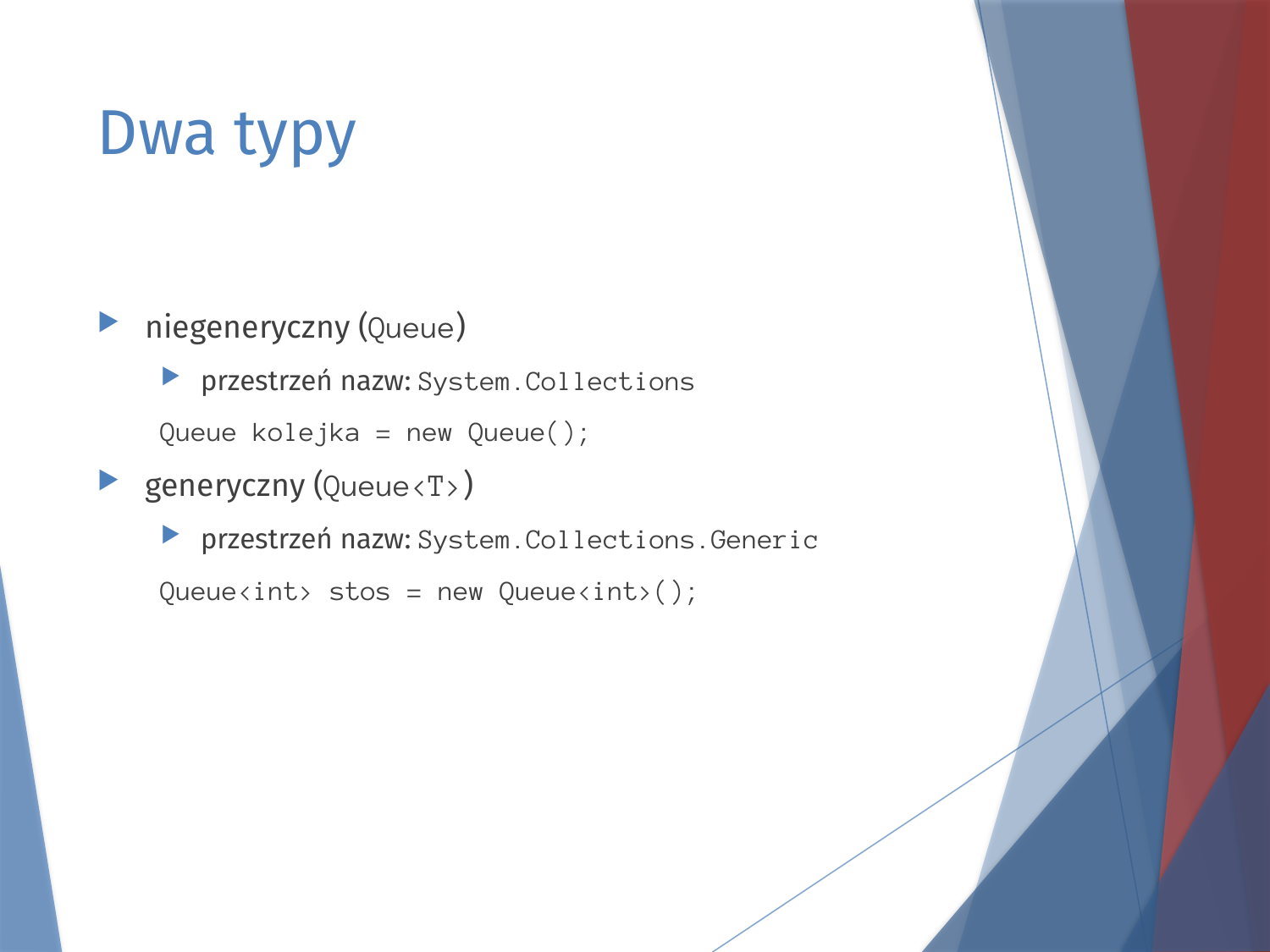

# Dwa typy
niegeneryczny (Queue)
przestrzeń nazw: System.Collections
Queue kolejka = new Queue();
generyczny (Queue<T>)
przestrzeń nazw: System.Collections.Generic
Queue<int> stos = new Queue<int>();